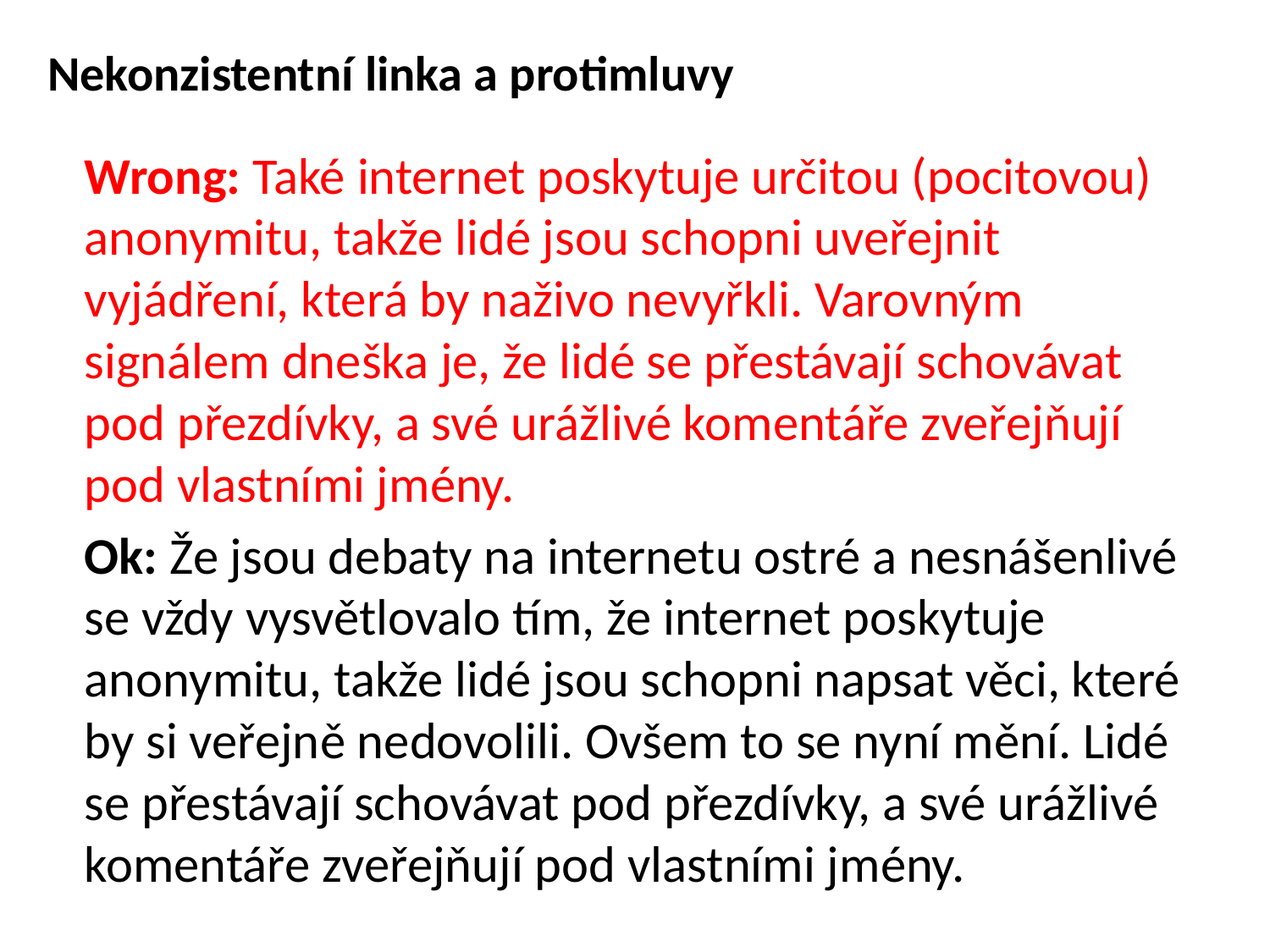

# Nekonzistentní linka a protimluvy
Wrong: Také internet poskytuje určitou (pocitovou) anonymitu, takže lidé jsou schopni uveřejnit vyjádření, která by naživo nevyřkli. Varovným signálem dneška je, že lidé se přestávají schovávat pod přezdívky, a své urážlivé komentáře zveřejňují pod vlastními jmény.
Ok: Že jsou debaty na internetu ostré a nesnášenlivé se vždy vysvětlovalo tím, že internet poskytuje anonymitu, takže lidé jsou schopni napsat věci, které by si veřejně nedovolili. Ovšem to se nyní mění. Lidé se přestávají schovávat pod přezdívky, a své urážlivé komentáře zveřejňují pod vlastními jmény.